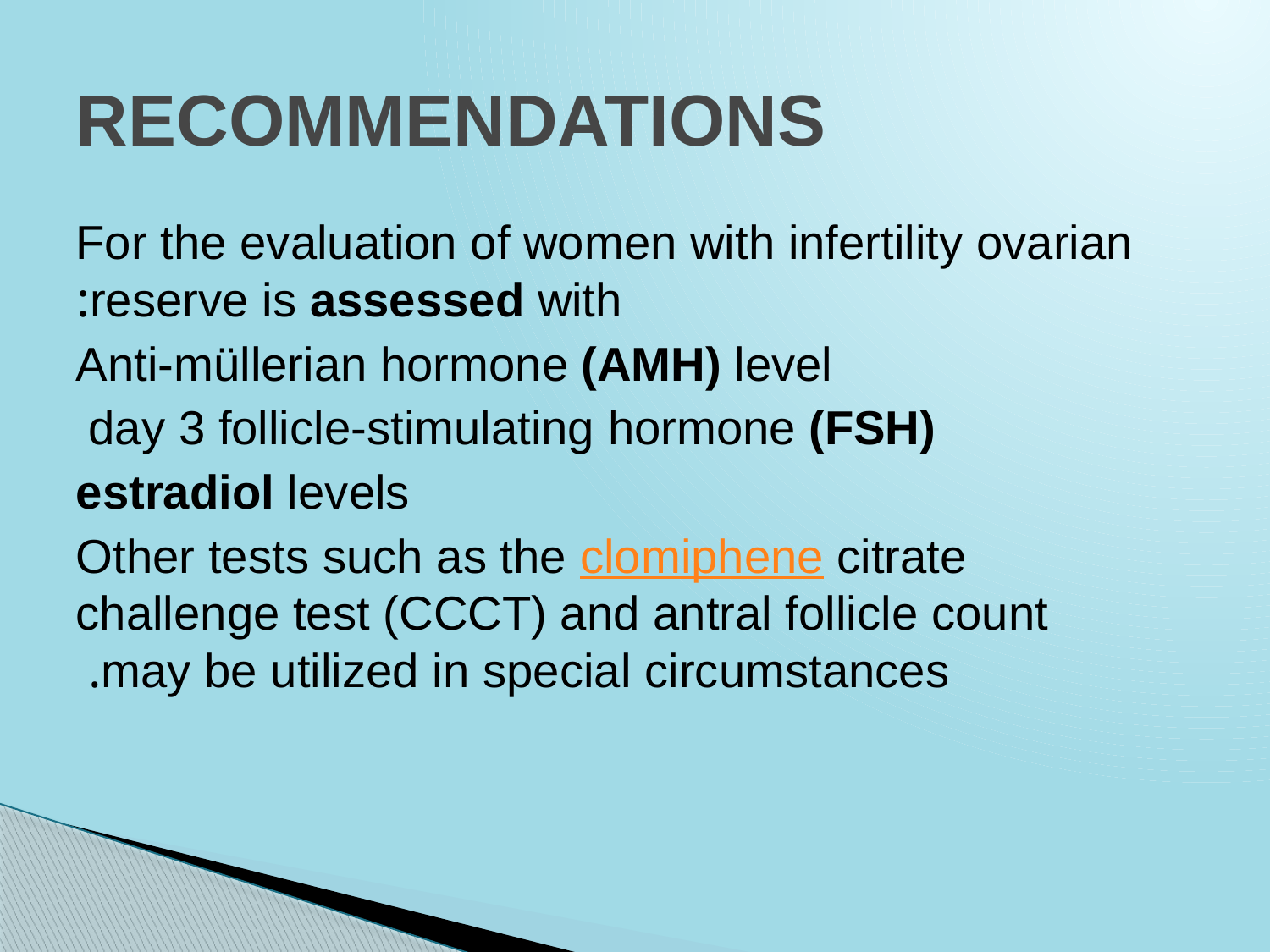

# RECOMMENDATIONS
For the evaluation of women with infertility ovarian reserve is assessed with:
Anti-müllerian hormone (AMH) level
day 3 follicle-stimulating hormone (FSH)
estradiol levels
Other tests such as the clomiphene citrate challenge test (CCCT) and antral follicle count may be utilized in special circumstances.